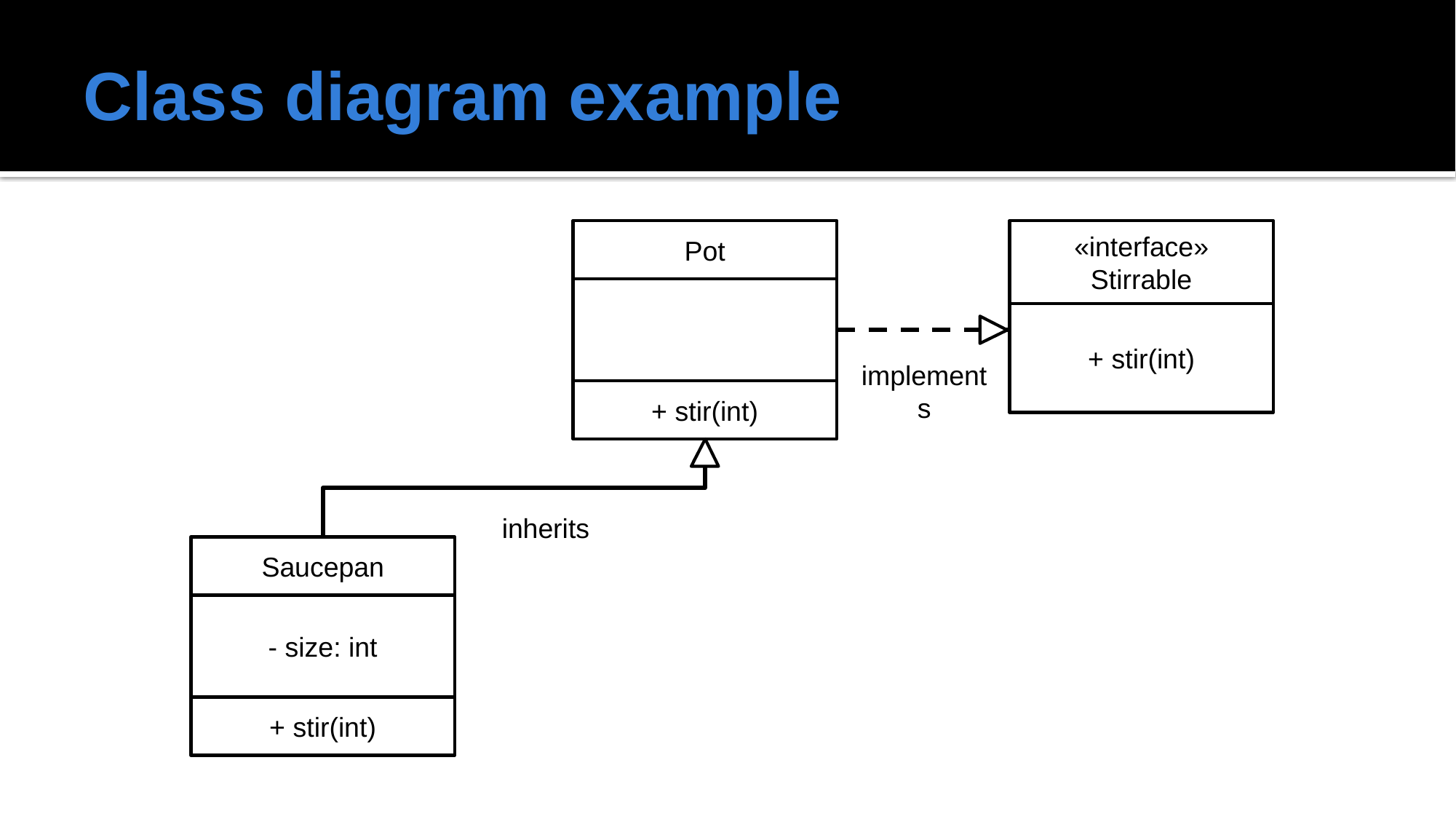

# Class diagram example
Pot

+ stir(int)
«interface»
Stirrable
+ stir(int)

implements

inherits
Saucepan
- size: int
+ stir(int)